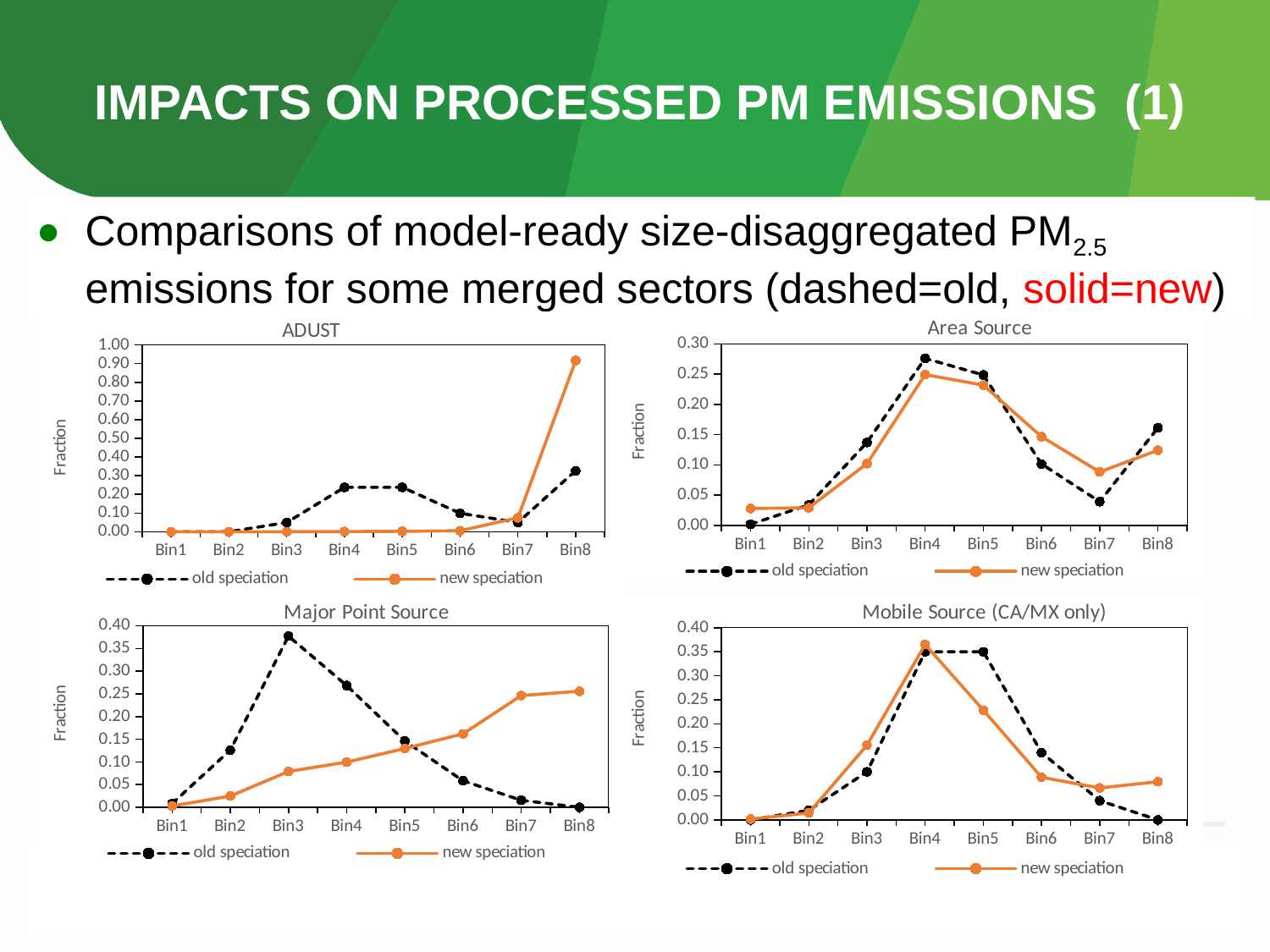

# Impacts on Processed PM Emissions  (1)
Comparisons of model-ready size-disaggregated PM2.5 emissions for some merged sectors (dashed=old, solid=new)

### Chart: ADUST

| Category |  |  |
|---|---|---|
| Bin1 | 0.0 | 0.0 |
| Bin2 | 0.0 | 0.0 |
| Bin3 | 0.04950173103039345 | 0.00025647061846513107 |
| Bin4 | 0.2376580402058109 | 0.00090011044175446 |
| Bin5 | 0.2376580402058109 | 0.002226609324151138 |
| Bin6 | 0.09898433465312446 | 0.00550035292482281 |
| Bin7 | 0.04950173103039345 | 0.07439096922033801 |
| Bin8 | 0.3266961228744668 | 0.9167254874704684 |

### Chart: Area Source

| Category |  |  |
|---|---|---|
| Bin1 | 0.0018284086516210543 | 0.02800352679598252 |
| Bin2 | 0.033891895147854824 | 0.029057732116844284 |
| Bin3 | 0.13724501972134687 | 0.10220041401518055 |
| Bin4 | 0.2762056021892106 | 0.24936747680748295 |
| Bin5 | 0.2487565982449412 | 0.23192517058958828 |
| Bin6 | 0.10148506736061816 | 0.14670704592501724 |
| Bin7 | 0.03921013966205701 | 0.08839990799662654 |
| Bin8 | 0.16137726902235036 | 0.12433872575327762 |

### Chart: Major Point Source

| Category |  |  |
|---|---|---|
| Bin1 | 0.00815853643741887 | 0.0028615065919983143 |
| Bin2 | 0.12604787150153465 | 0.024834834307649992 |
| Bin3 | 0.37735505707942596 | 0.0789050202178022 |
| Bin4 | 0.26841281587790705 | 0.09966703532702514 |
| Bin5 | 0.14606509844836163 | 0.12955778312237767 |
| Bin6 | 0.05843210520569217 | 0.1619764876615815 |
| Bin7 | 0.015528515449659708 | 0.24635874749106143 |
| Bin8 | 0.0 | 0.2558385852805037 |

### Chart: Mobile Source (CA/MX only)

| Category |  |  |
|---|---|---|
| Bin1 | 0.0 | 0.0017222452749278004 |
| Bin2 | 0.019999167279641378 | 0.014557899221589544 |
| Bin3 | 0.09999583639820687 | 0.15564045735951074 |
| Bin4 | 0.35002012407533345 | 0.3650577111762755 |
| Bin5 | 0.35002012407533345 | 0.22842995346745842 |
| Bin6 | 0.13996641361220213 | 0.0886796720933815 |
| Bin7 | 0.039998334559282755 | 0.06646118147968763 |
| Bin8 | 0.0 | 0.07945087992716887 |